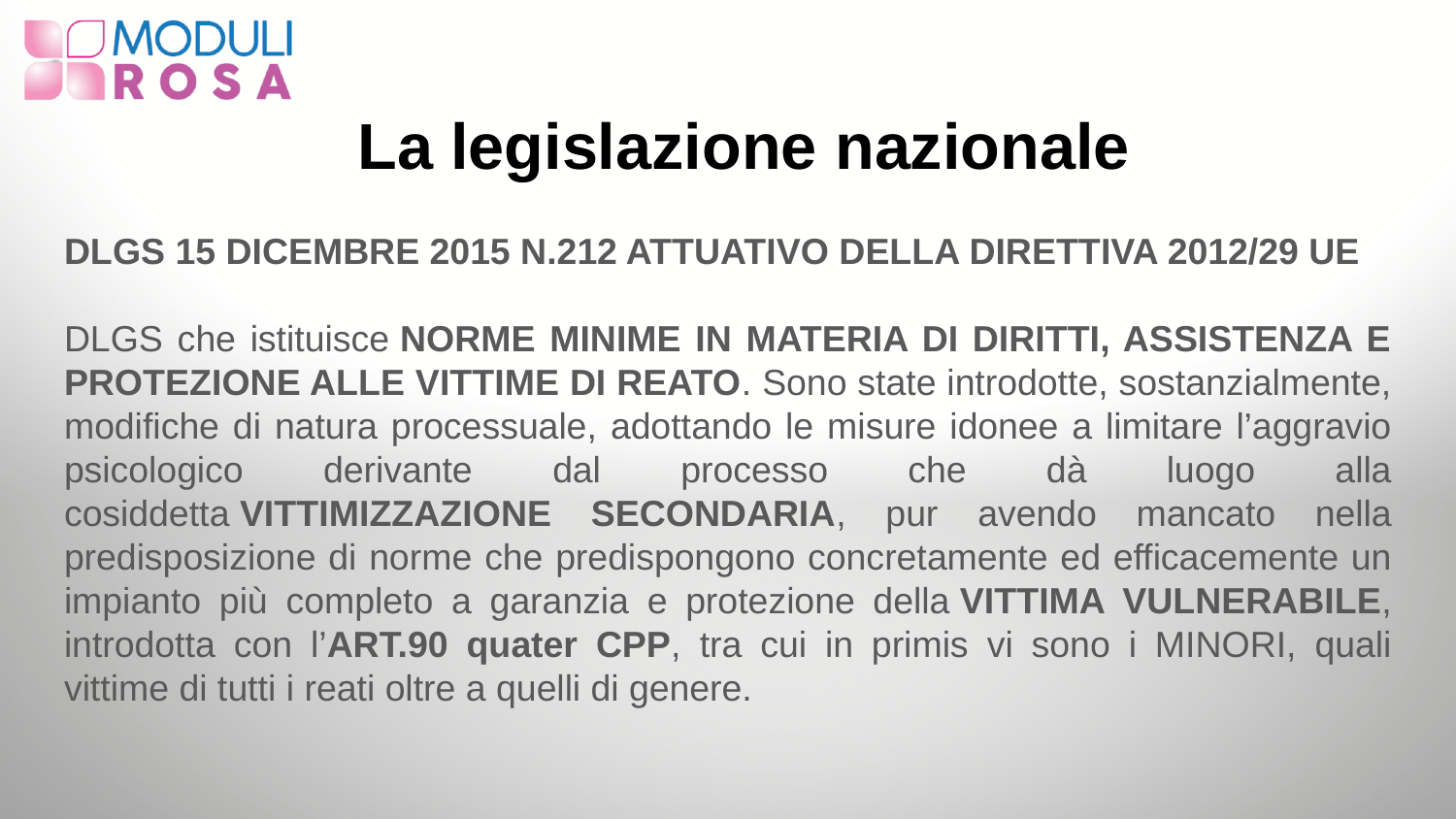

# La legislazione nazionale
DLGS 15 DICEMBRE 2015 N.212 ATTUATIVO DELLA DIRETTIVA 2012/29 UE

DLGS che istituisce NORME MINIME IN MATERIA DI DIRITTI, ASSISTENZA E PROTEZIONE ALLE VITTIME DI REATO. Sono state introdotte, sostanzialmente, modifiche di natura processuale, adottando le misure idonee a limitare l’aggravio psicologico derivante dal processo che dà luogo alla cosiddetta VITTIMIZZAZIONE SECONDARIA, pur avendo mancato nella predisposizione di norme che predispongono concretamente ed efficacemente un impianto più completo a garanzia e protezione della VITTIMA VULNERABILE, introdotta con l’ART.90 quater CPP, tra cui in primis vi sono i MINORI, quali vittime di tutti i reati oltre a quelli di genere.